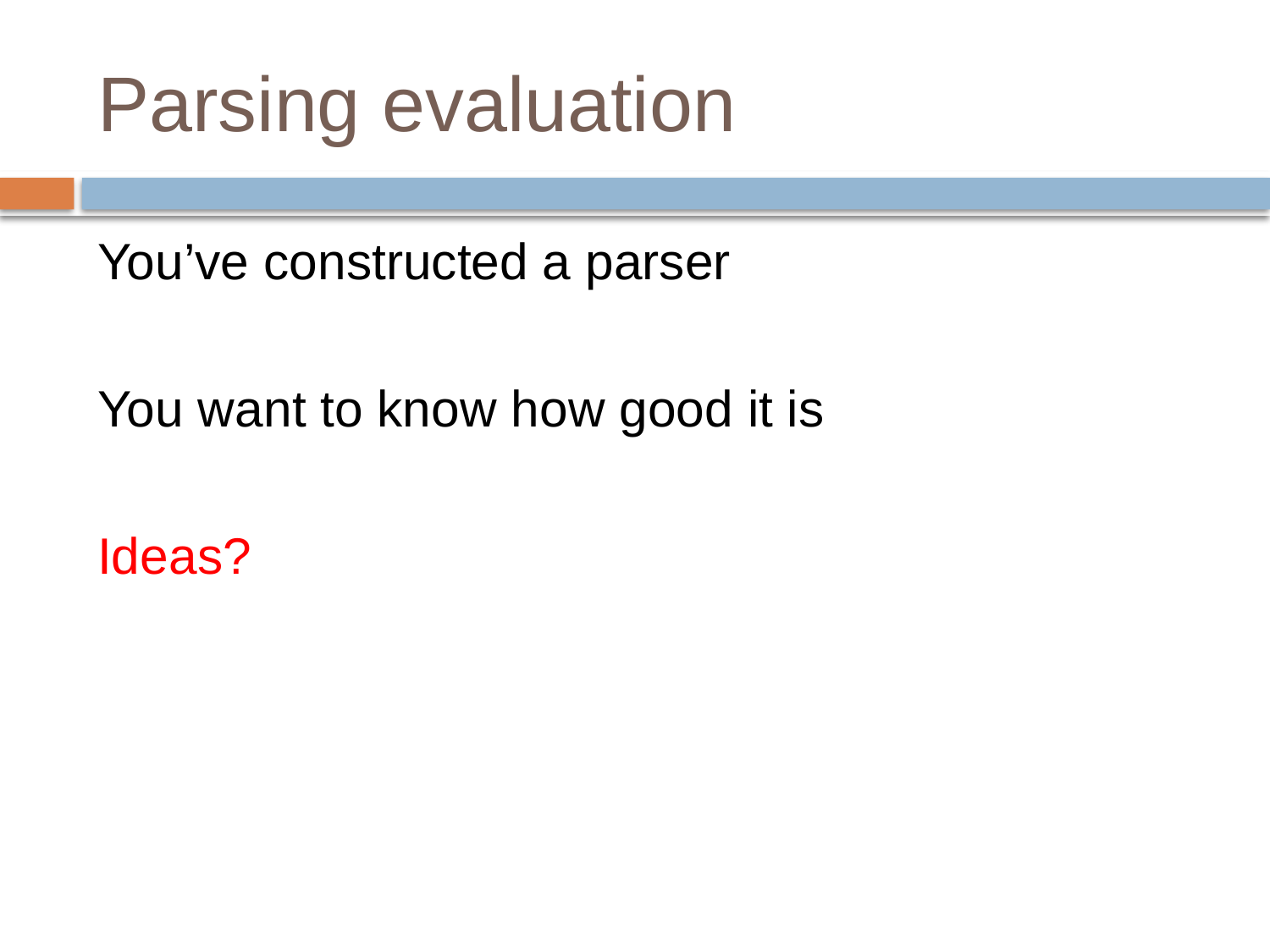

# Parsing evaluation
You’ve constructed a parser

You want to know how good it is

Ideas?